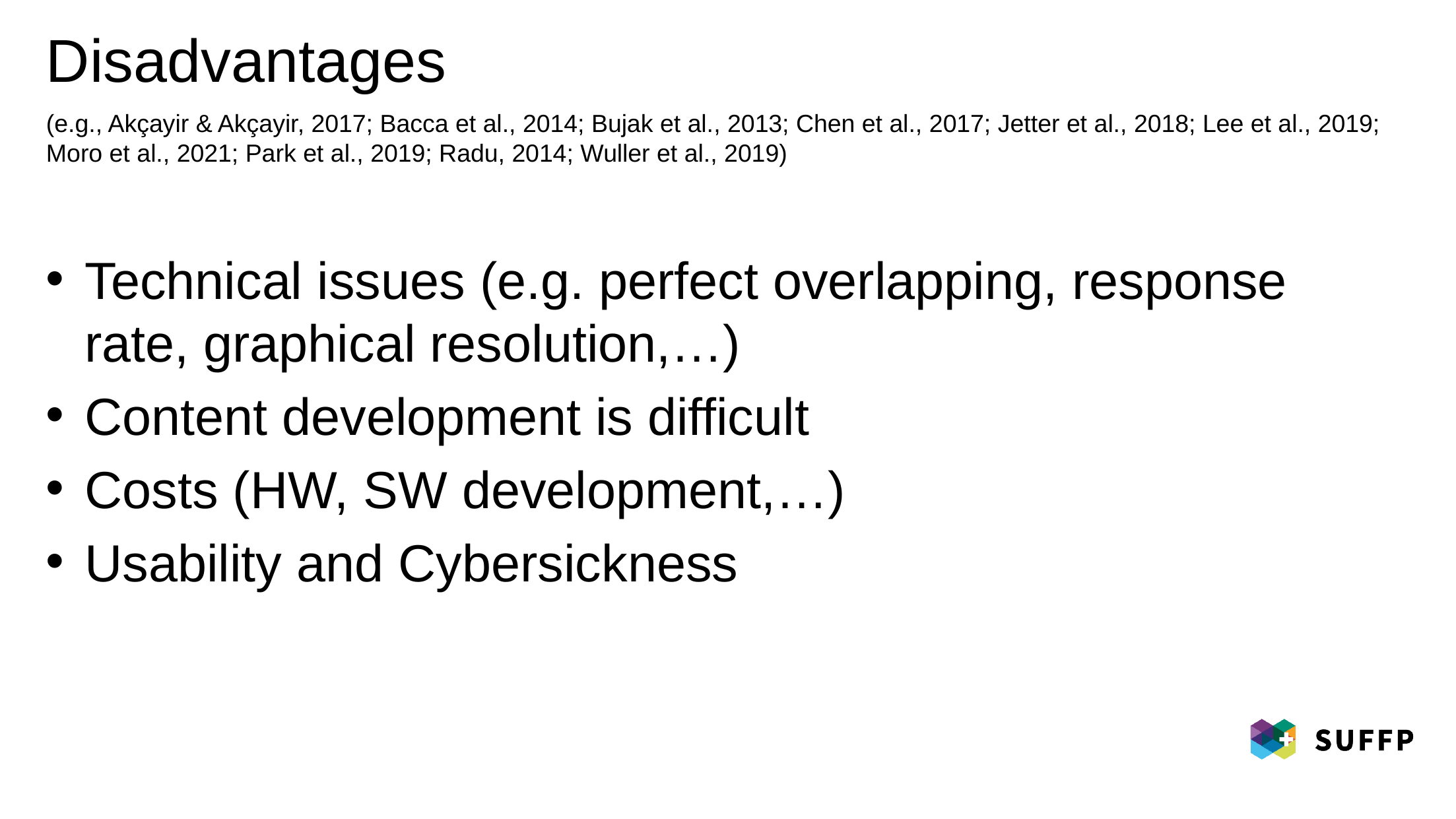

# Disadvantages (e.g., Akçayir & Akçayir, 2017; Bacca et al., 2014; Bujak et al., 2013; Chen et al., 2017; Jetter et al., 2018; Lee et al., 2019; Moro et al., 2021; Park et al., 2019; Radu, 2014; Wuller et al., 2019)
Technical issues (e.g. perfect overlapping, response rate, graphical resolution,…)
Content development is difficult
Costs (HW, SW development,…)
Usability and Cybersickness